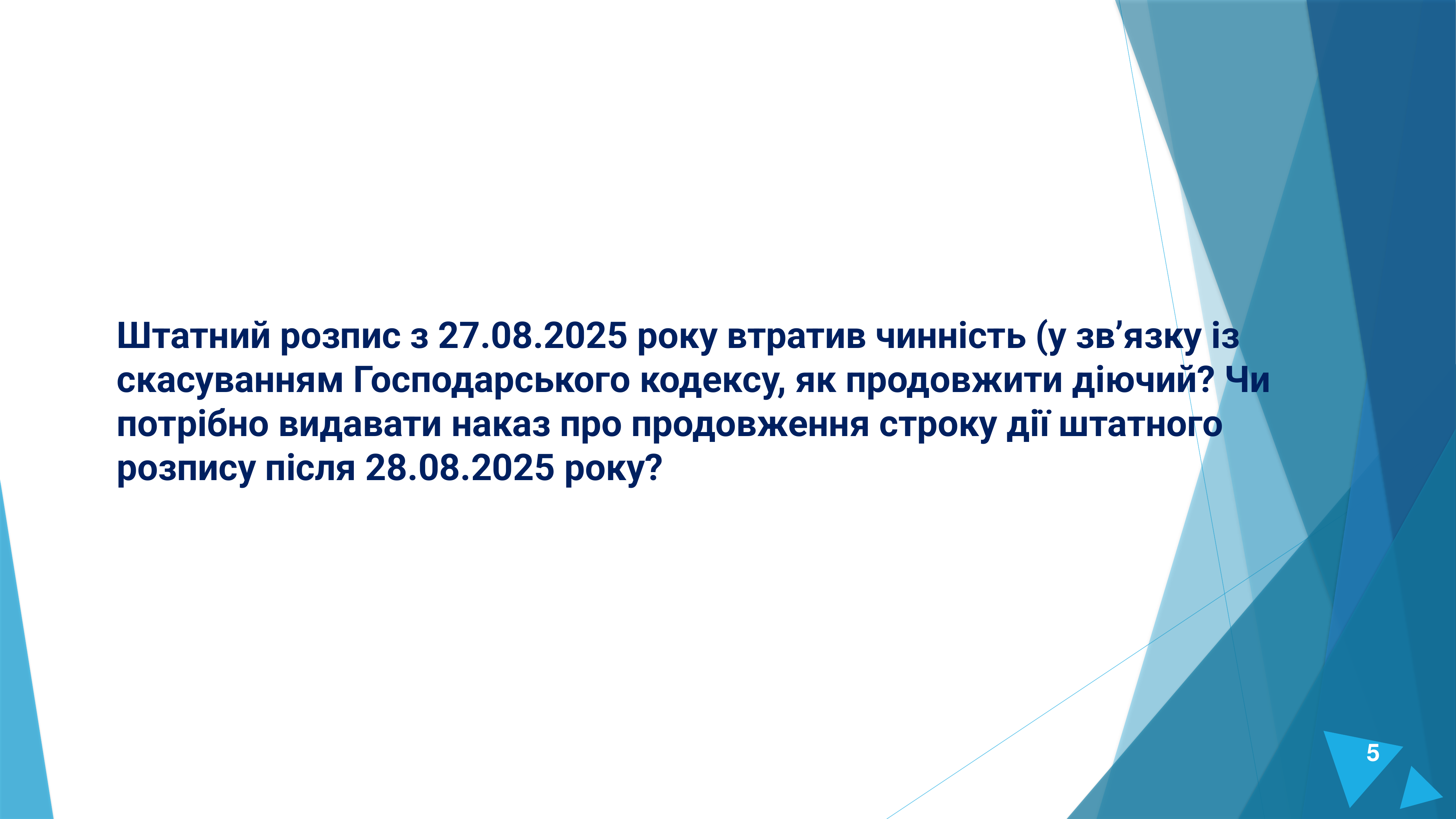

Штатний розпис з 27.08.2025 року втратив чинність (у зв’язку із скасуванням Господарського кодексу, як продовжити діючий? Чи потрібно видавати наказ про продовження строку дії штатного розпису після 28.08.2025 року?

5